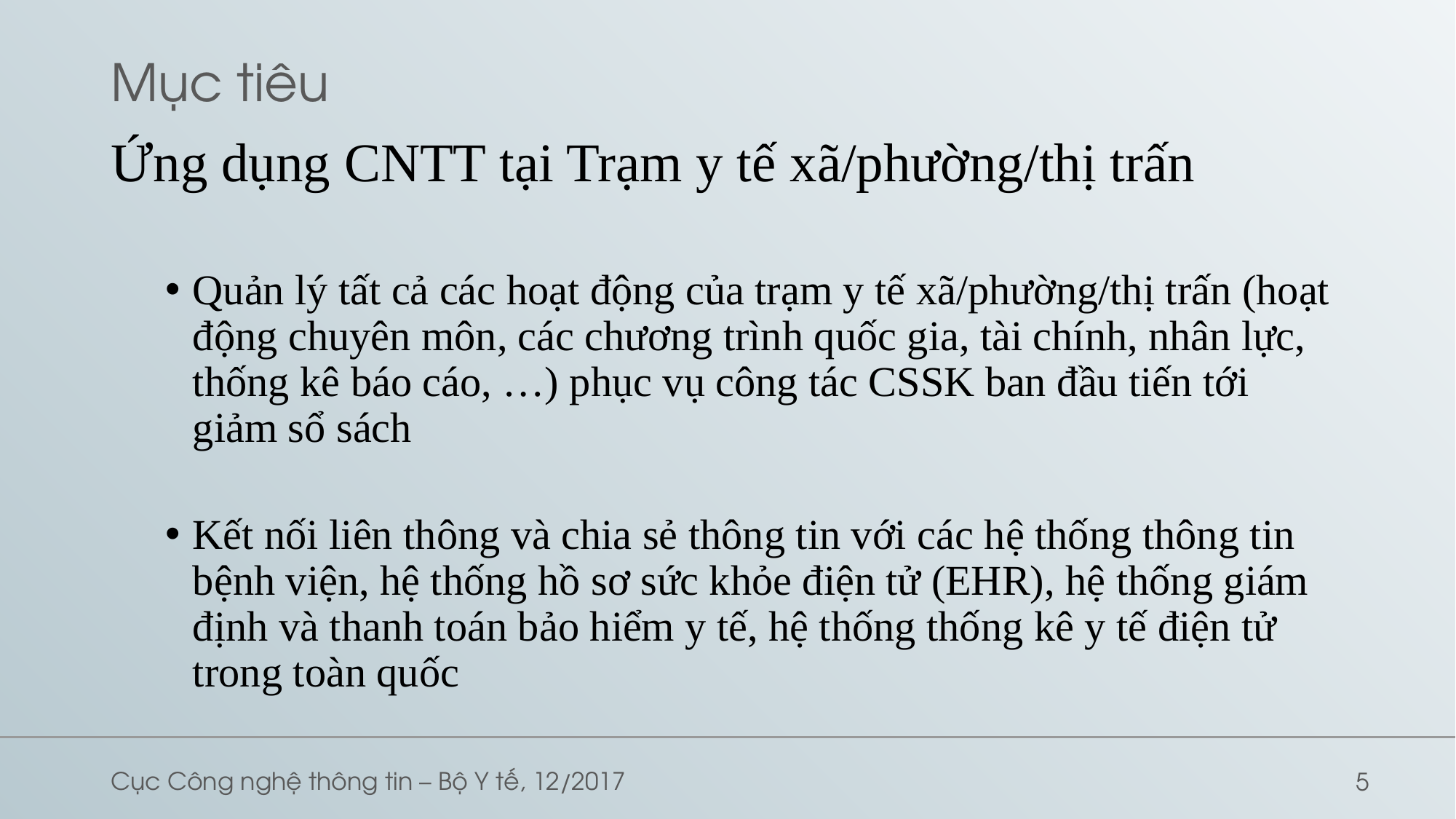

# Mục tiêu
Ứng dụng CNTT tại Trạm y tế xã/phường/thị trấn

Quản lý tất cả các hoạt động của trạm y tế xã/phường/thị trấn (hoạt động chuyên môn, các chương trình quốc gia, tài chính, nhân lực, thống kê báo cáo, …) phục vụ công tác CSSK ban đầu tiến tới giảm sổ sách

Kết nối liên thông và chia sẻ thông tin với các hệ thống thông tin bệnh viện, hệ thống hồ sơ sức khỏe điện tử (EHR), hệ thống giám định và thanh toán bảo hiểm y tế, hệ thống thống kê y tế điện tử trong toàn quốc
Cục Công nghệ thông tin – Bộ Y tế, 12/2017
5